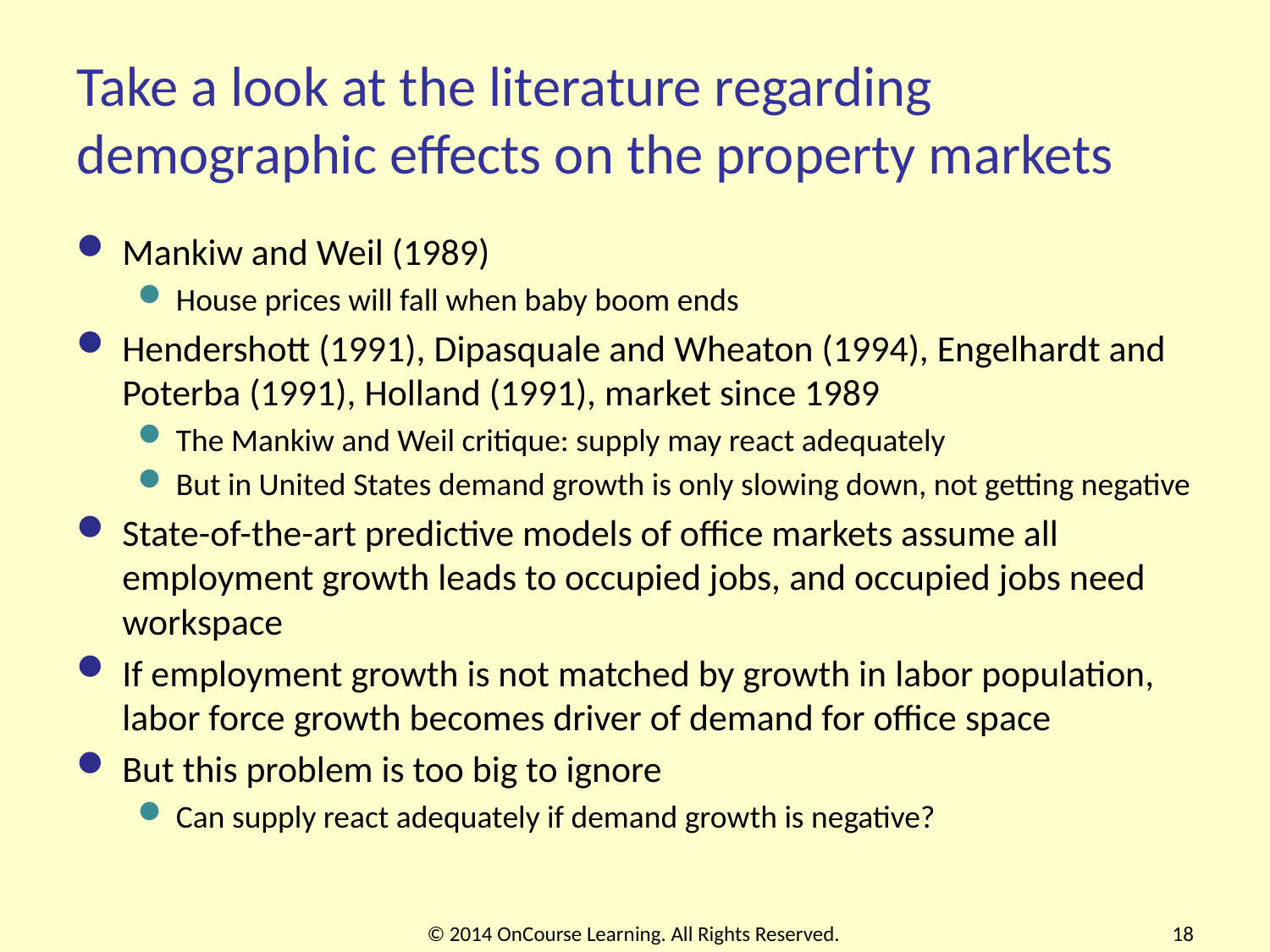

# Take a look at the literature regarding demographic effects on the property markets
Mankiw and Weil (1989)
House prices will fall when baby boom ends
Hendershott (1991), Dipasquale and Wheaton (1994), Engelhardt and Poterba (1991), Holland (1991), market since 1989
The Mankiw and Weil critique: supply may react adequately
But in United States demand growth is only slowing down, not getting negative
State-of-the-art predictive models of office markets assume all employment growth leads to occupied jobs, and occupied jobs need workspace
If employment growth is not matched by growth in labor population, labor force growth becomes driver of demand for office space
But this problem is too big to ignore
Can supply react adequately if demand growth is negative?

© 2014 OnCourse Learning. All Rights Reserved.
18